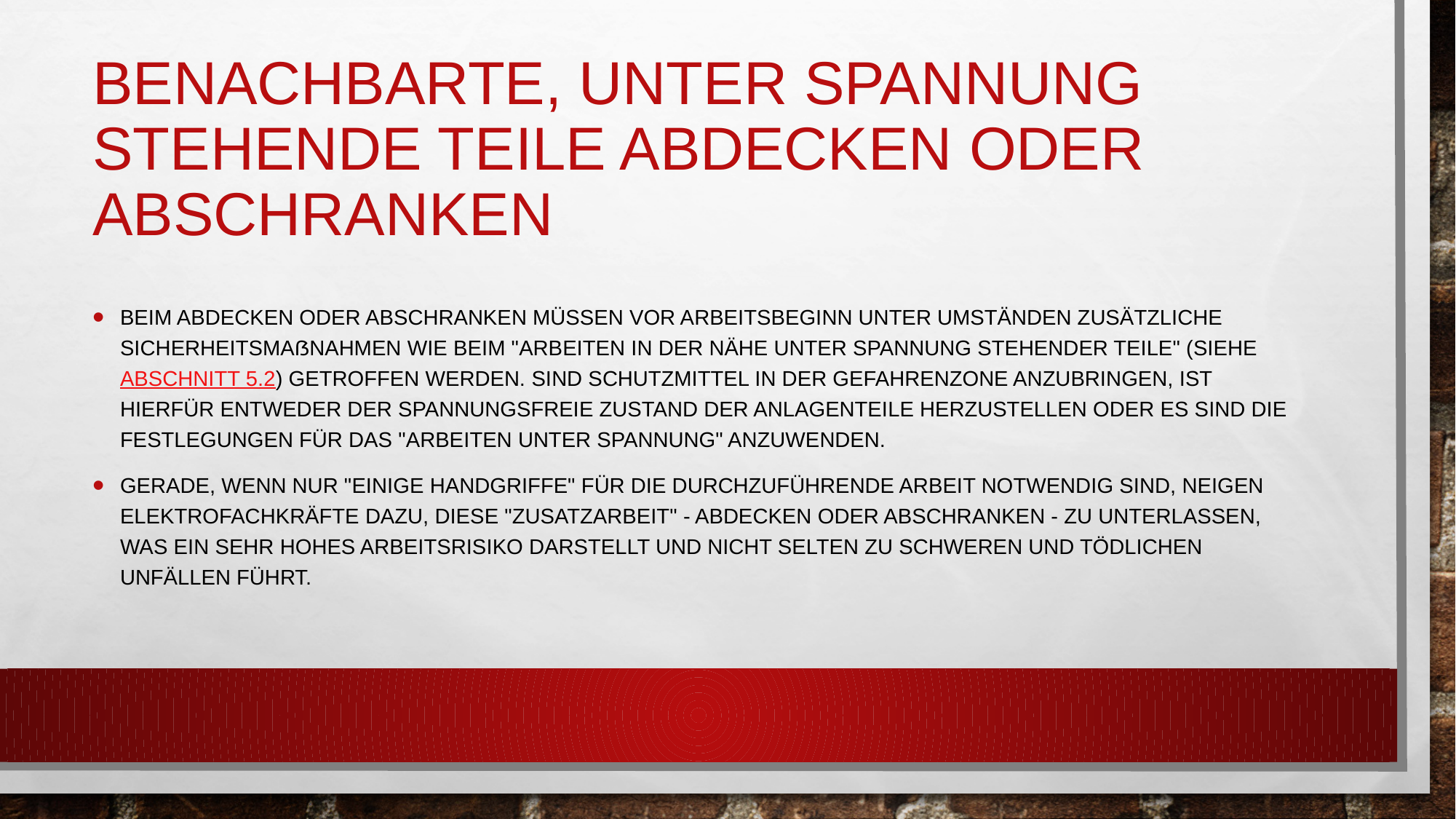

# Benachbarte, unter Spannung stehende Teile abdecken oder abschranken
Beim Abdecken oder Abschranken müssen vor Arbeitsbeginn unter Umständen zusätzliche Sicherheitsmaßnahmen wie beim "Arbeiten in der Nähe unter Spannung stehender Teile" (siehe Abschnitt 5.2) getroffen werden. Sind Schutzmittel in der Gefahrenzone anzubringen, ist hierfür entweder der spannungsfreie Zustand der Anlagenteile herzustellen oder es sind die Festlegungen für das "Arbeiten unter Spannung" anzuwenden.
Gerade, wenn nur "einige Handgriffe" für die durchzuführende Arbeit notwendig sind, neigen Elektrofachkräfte dazu, diese "Zusatzarbeit" - Abdecken oder Abschranken - zu unterlassen, was ein sehr hohes Arbeitsrisiko darstellt und nicht selten zu schweren und tödlichen Unfällen führt.